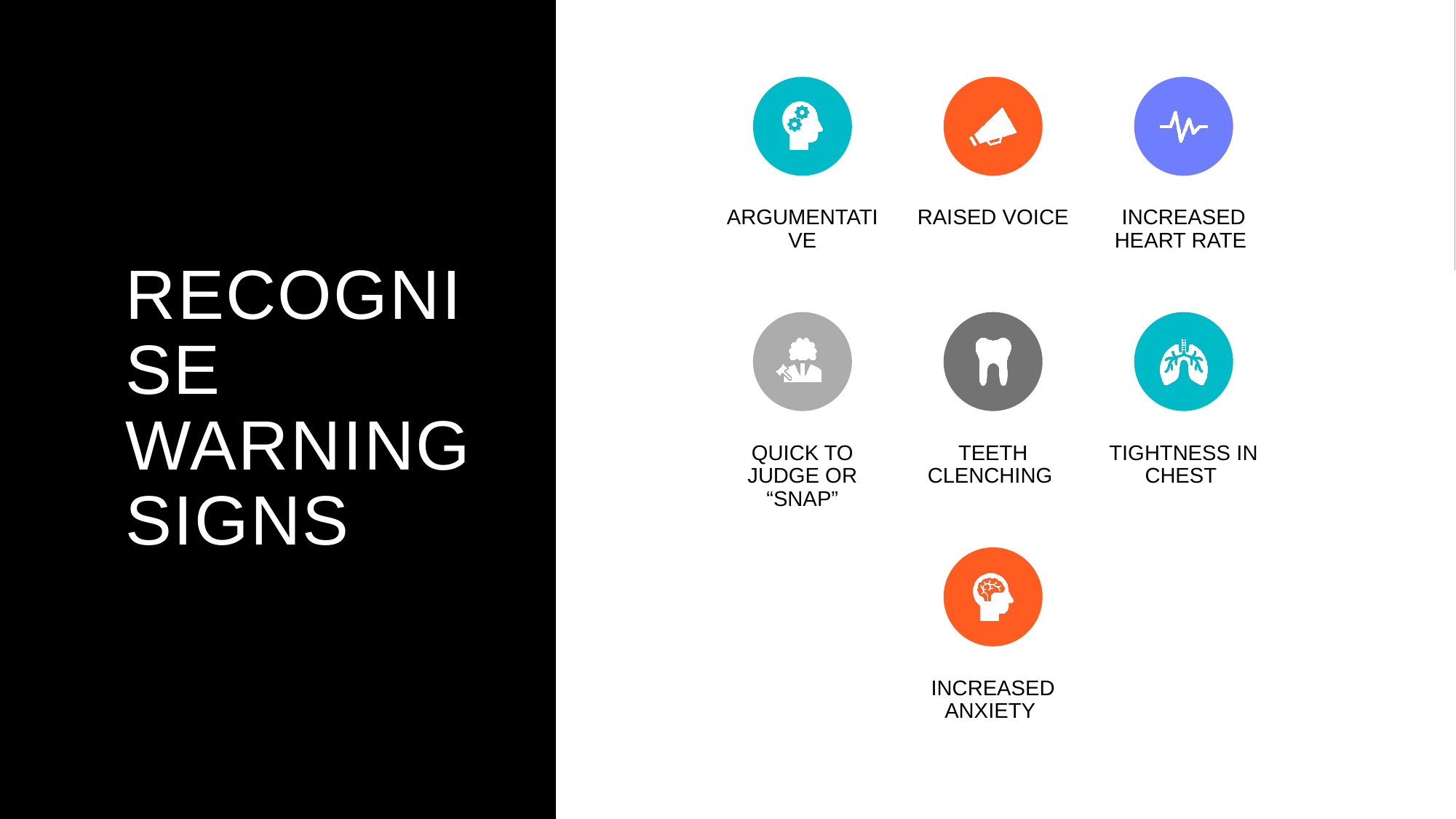

# Recognise Warning signs
Argumentative
Raised Voice
Increased heart rate
Quick to judge or “snap”
Teeth clenching
Tightness in chest
Increased anxiety